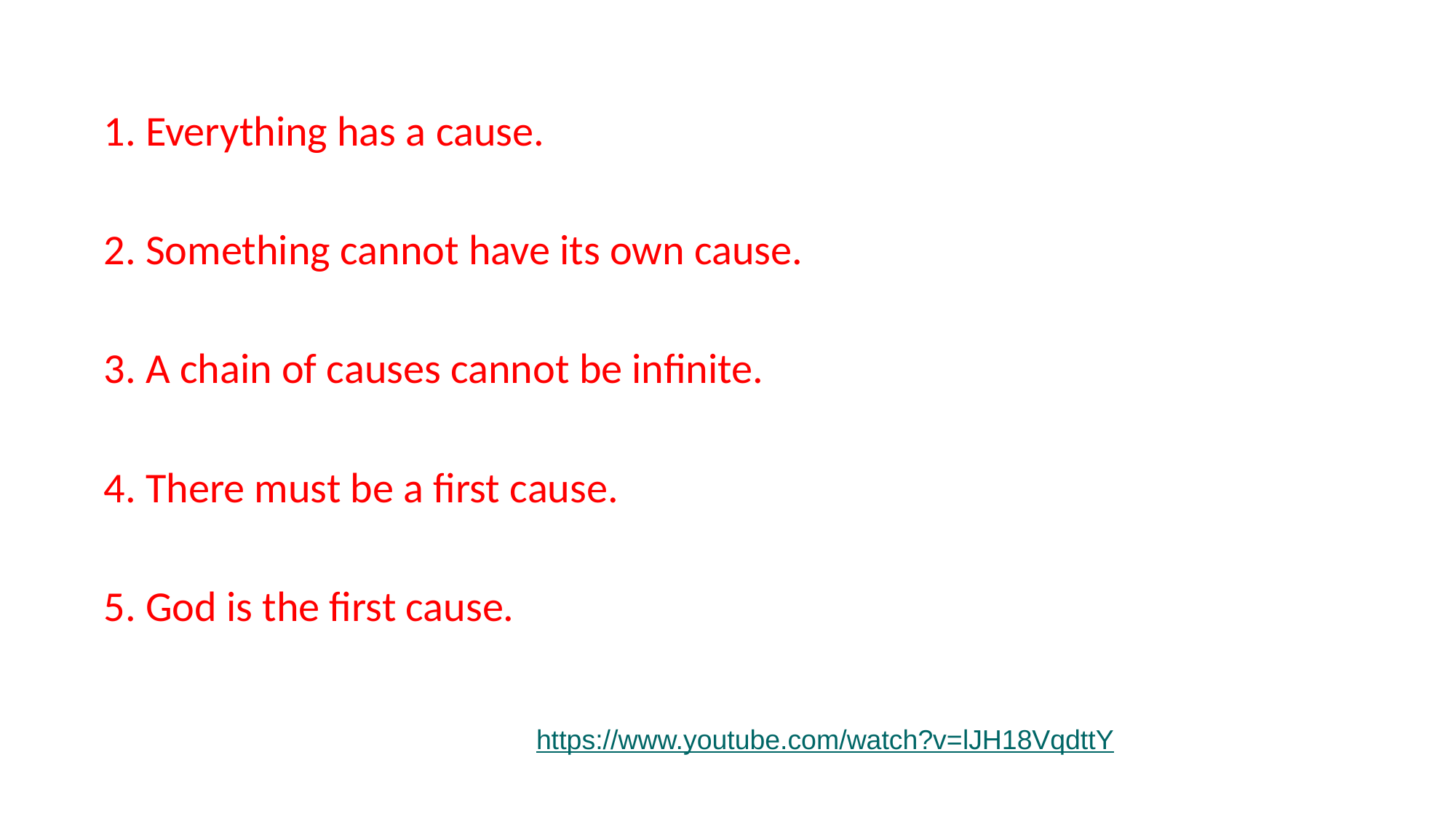

1. Everything has a cause.

2. Something cannot have its own cause.

3. A chain of causes cannot be infinite.

4. There must be a first cause.

5. God is the first cause.
https://www.youtube.com/watch?v=lJH18VqdttY